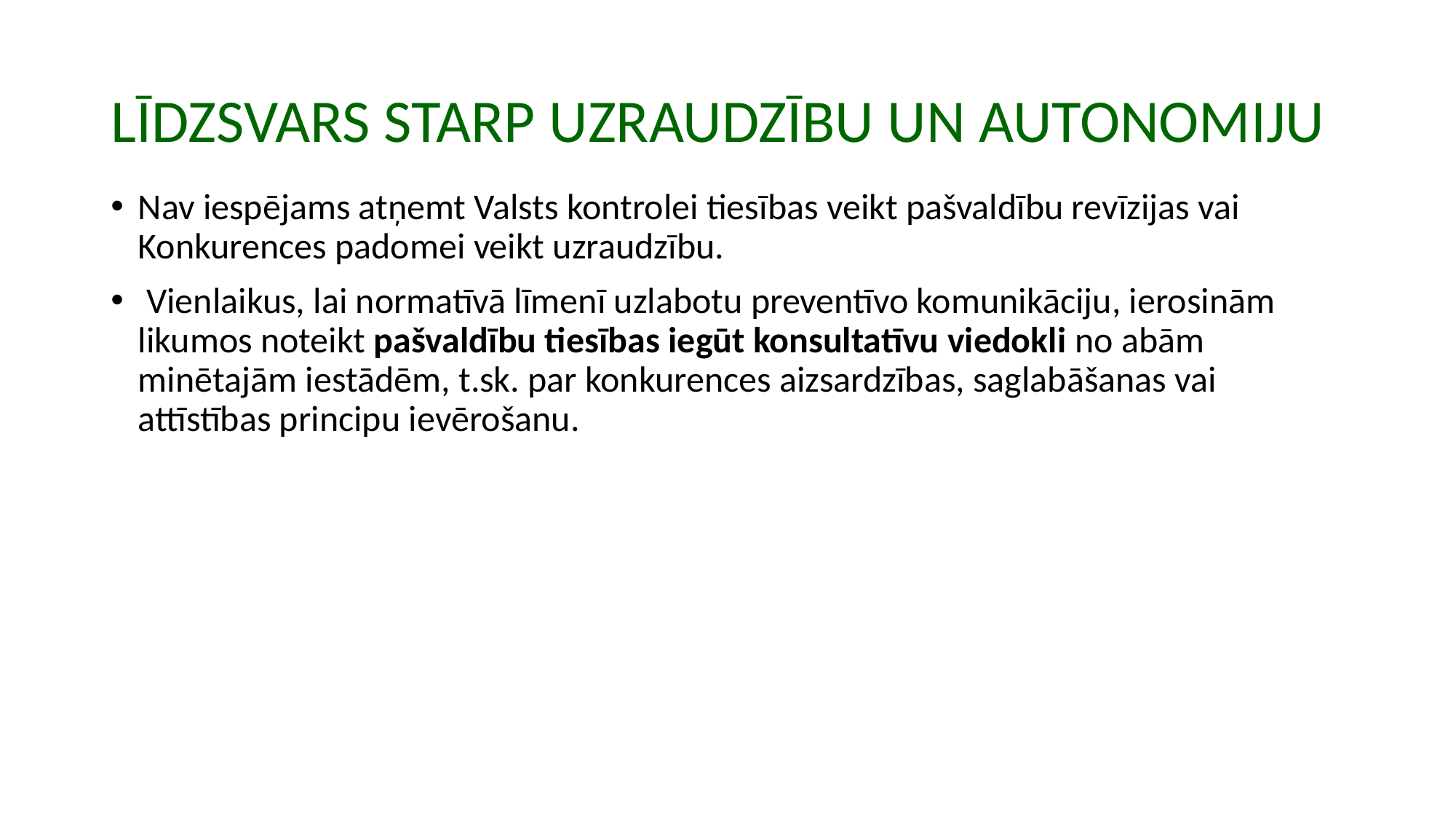

# Līdzsvars starp uzraudzību un autonomiju
Nav iespējams atņemt Valsts kontrolei tiesības veikt pašvaldību revīzijas vai Konkurences padomei veikt uzraudzību.
 Vienlaikus, lai normatīvā līmenī uzlabotu preventīvo komunikāciju, ierosinām likumos noteikt pašvaldību tiesības iegūt konsultatīvu viedokli no abām minētajām iestādēm, t.sk. par konkurences aizsardzības, saglabāšanas vai attīstības principu ievērošanu.